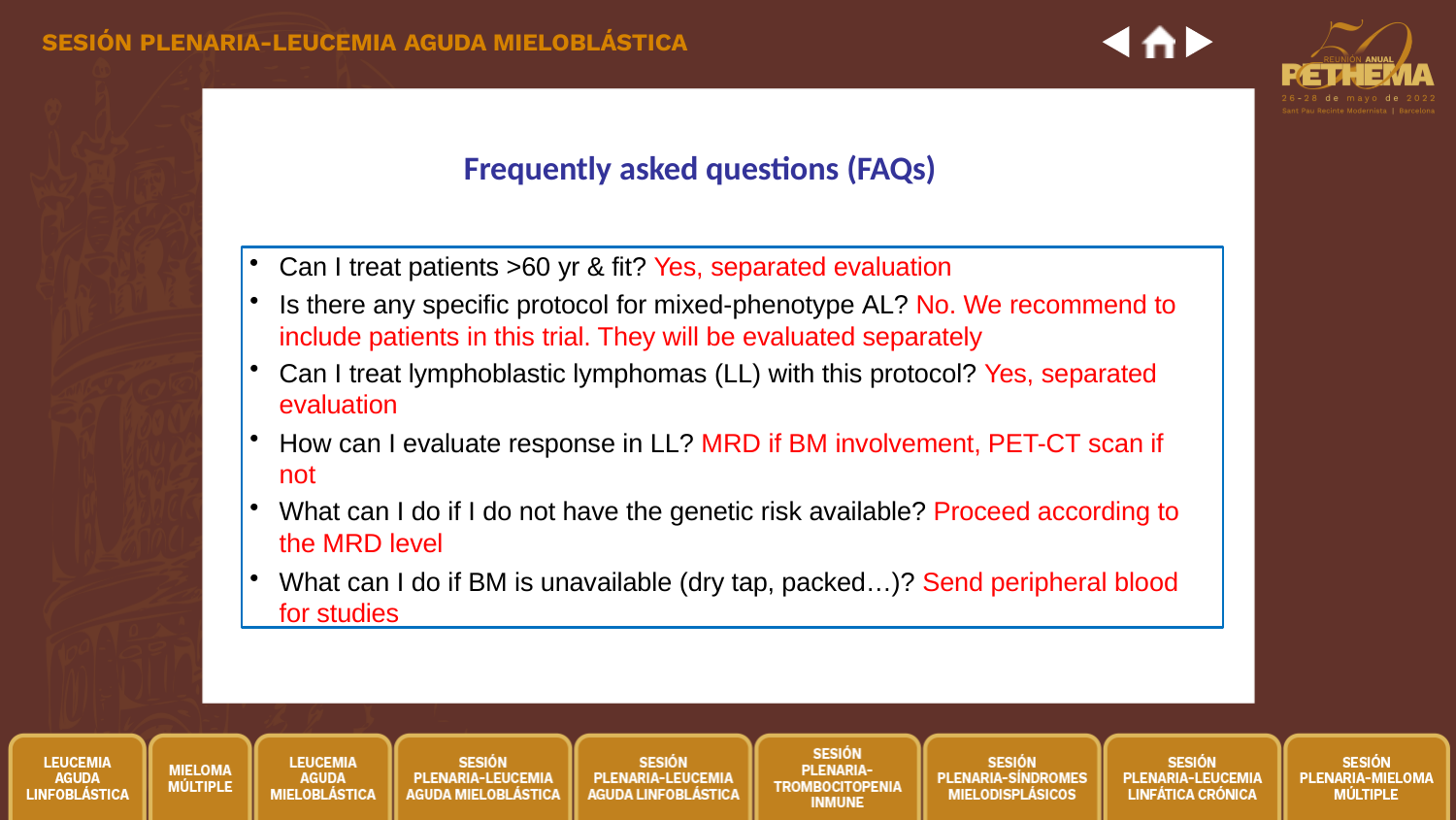

SESIÓN PLENARIA-LEUCEMIA AGUDA MIELOBLÁSTICA
Frequently asked questions (FAQs)
Can I treat patients >60 yr & fit? Yes, separated evaluation
Is there any specific protocol for mixed-phenotype AL? No. We recommend to  include patients in this trial. They will be evaluated separately
Can I treat lymphoblastic lymphomas (LL) with this protocol? Yes, separated  evaluation
How can I evaluate response in LL? MRD if BM involvement, PET-CT scan if not
What can I do if I do not have the genetic risk available? Proceed according to  the MRD level
What can I do if BM is unavailable (dry tap, packed…)? Send peripheral blood  for studies